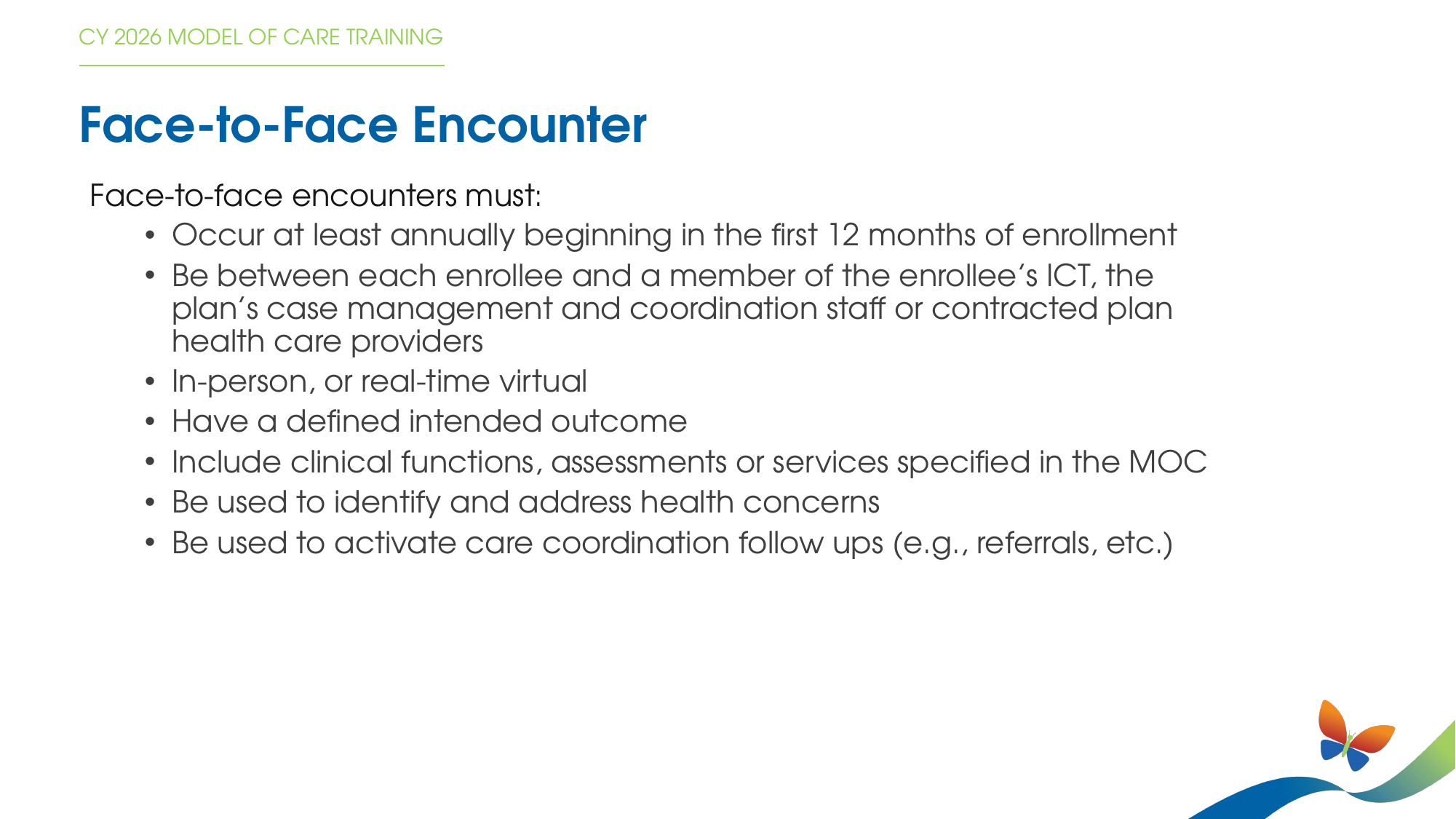

CY 2026 MODEL OF CARE TRAINING
Face-to-Face Encounter

Face-to-face encounters must:
Occur at least annually beginning in the first 12 months of enrollment​
Be between each enrollee and a member of the enrollee’s ICT, the plan’s case management and coordination staff or contracted plan health care providers​
In-person, or real-time virtual​
Have a defined intended outcome​
Include clinical functions, assessments or services specified in the MOC​
Be used to identify and address health concerns​
Be used to activate care coordination follow ups (e.g., referrals, etc.)